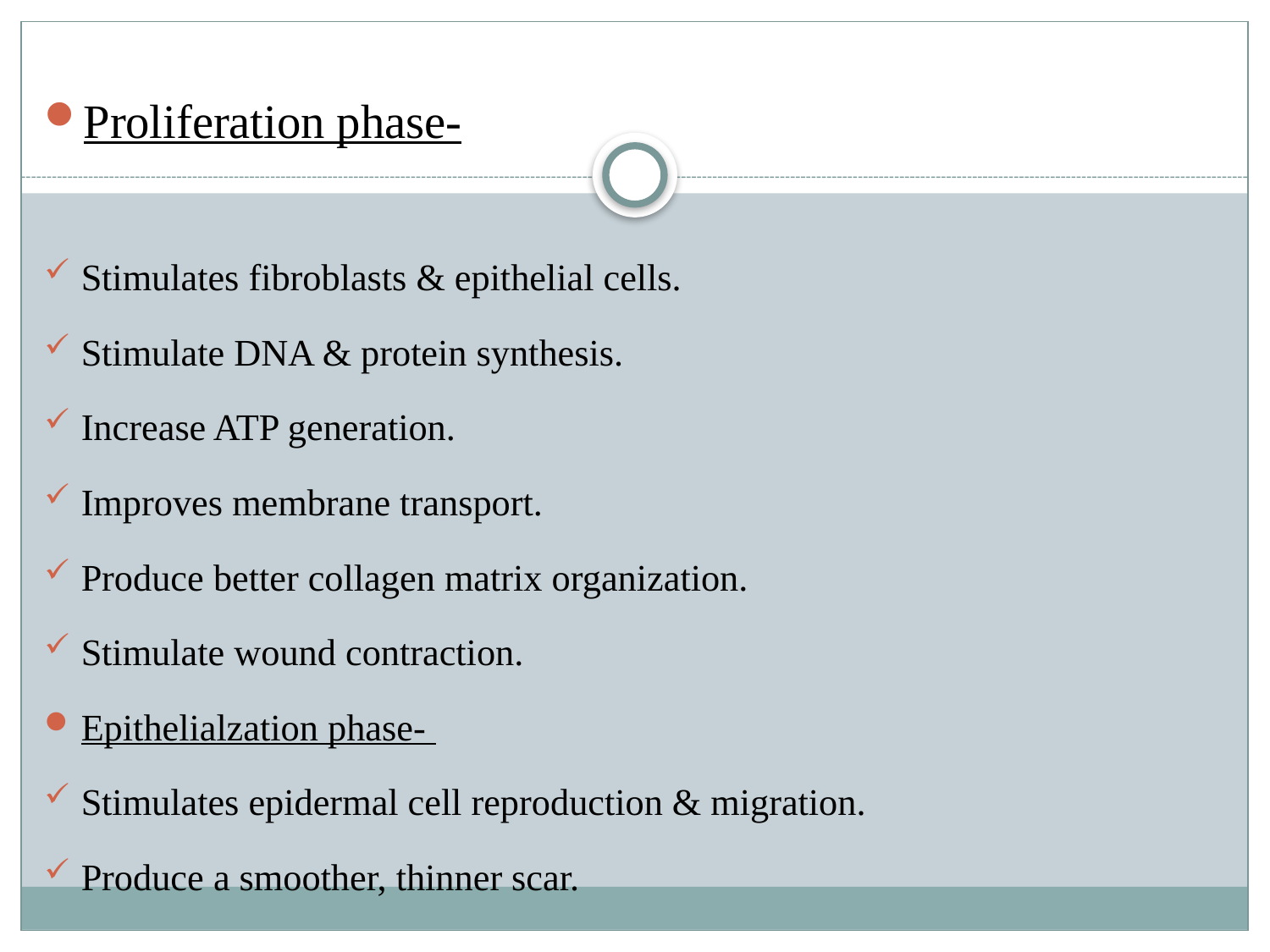

Proliferation phase-

Stimulates fibroblasts & epithelial cells.
Stimulate DNA & protein synthesis.
Increase ATP generation.
Improves membrane transport.
Produce better collagen matrix organization.
Stimulate wound contraction.
Epithelialzation phase-
Stimulates epidermal cell reproduction & migration.
Produce a smoother, thinner scar.